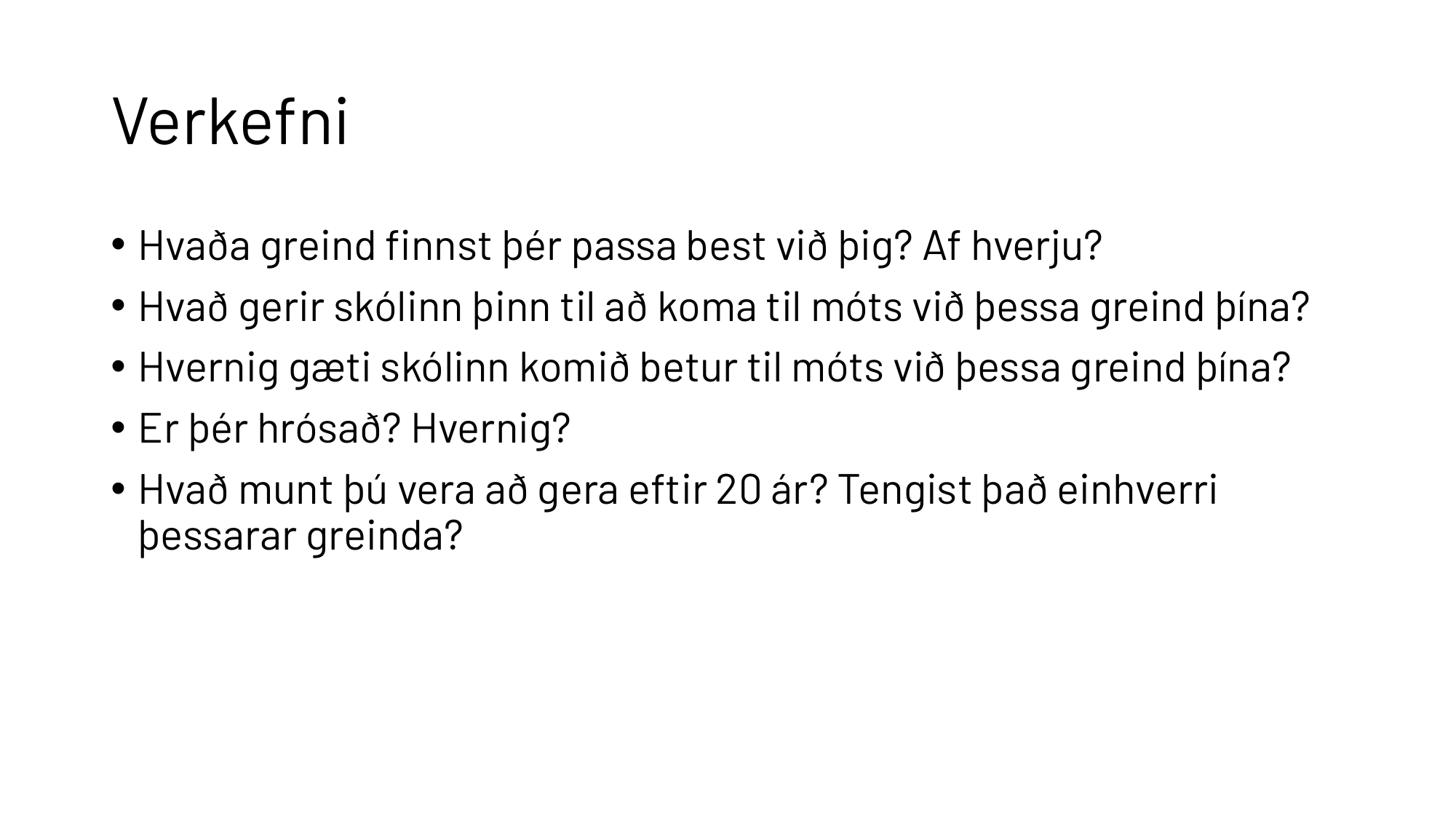

# Verkefni
Hvaða greind finnst þér passa best við þig? Af hverju?
Hvað gerir skólinn þinn til að koma til móts við þessa greind þína?
Hvernig gæti skólinn komið betur til móts við þessa greind þína?
Er þér hrósað? Hvernig?
Hvað munt þú vera að gera eftir 20 ár? Tengist það einhverri þessarar greinda?